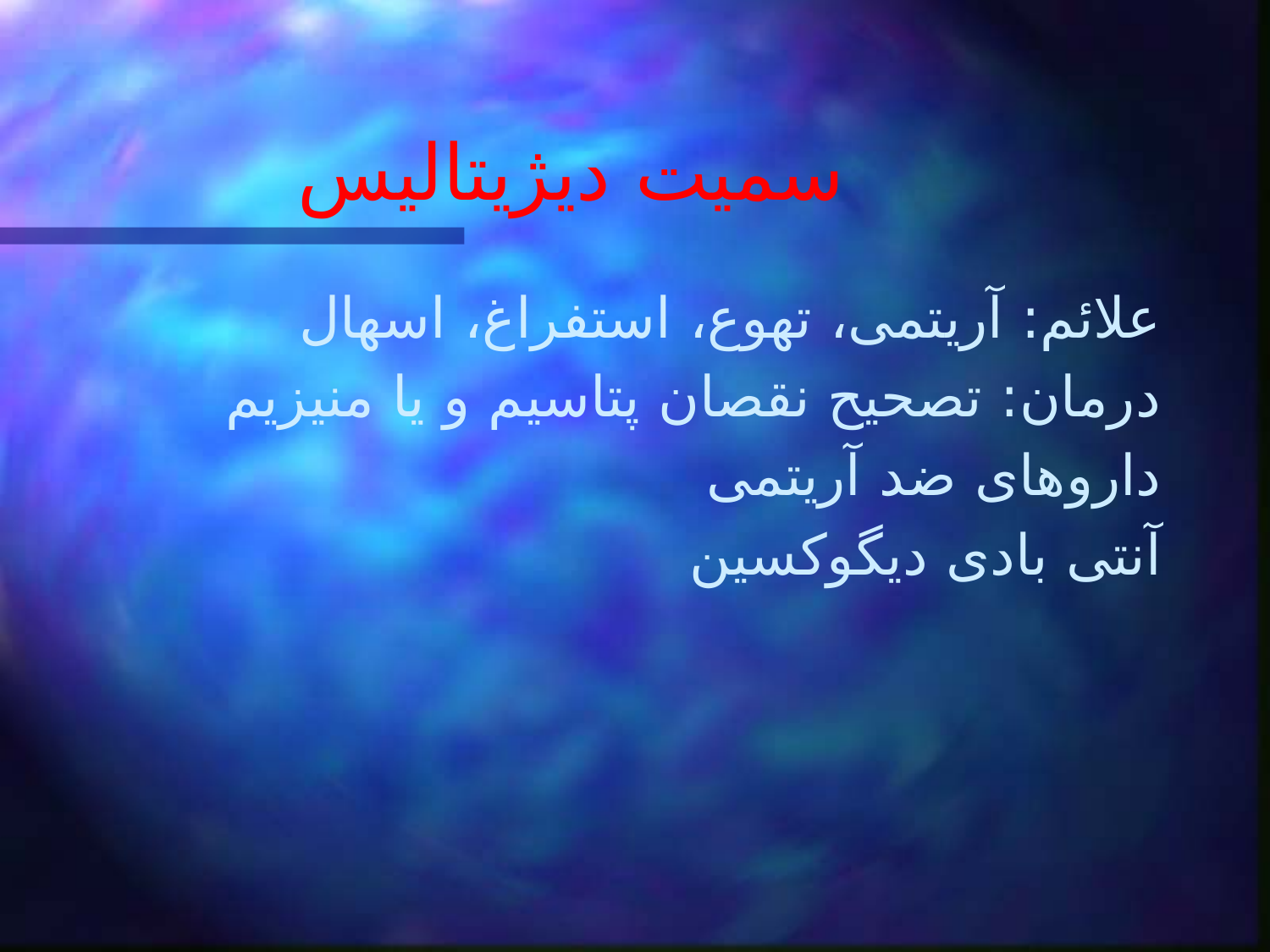

# سميت ديژيتاليس
علائم: آريتمی، تهوع، استفراغ، اسهال
درمان: تصحيح نقصان پتاسيم و يا منيزيم
داروهای ضد آريتمی
آنتی بادی ديگوکسين